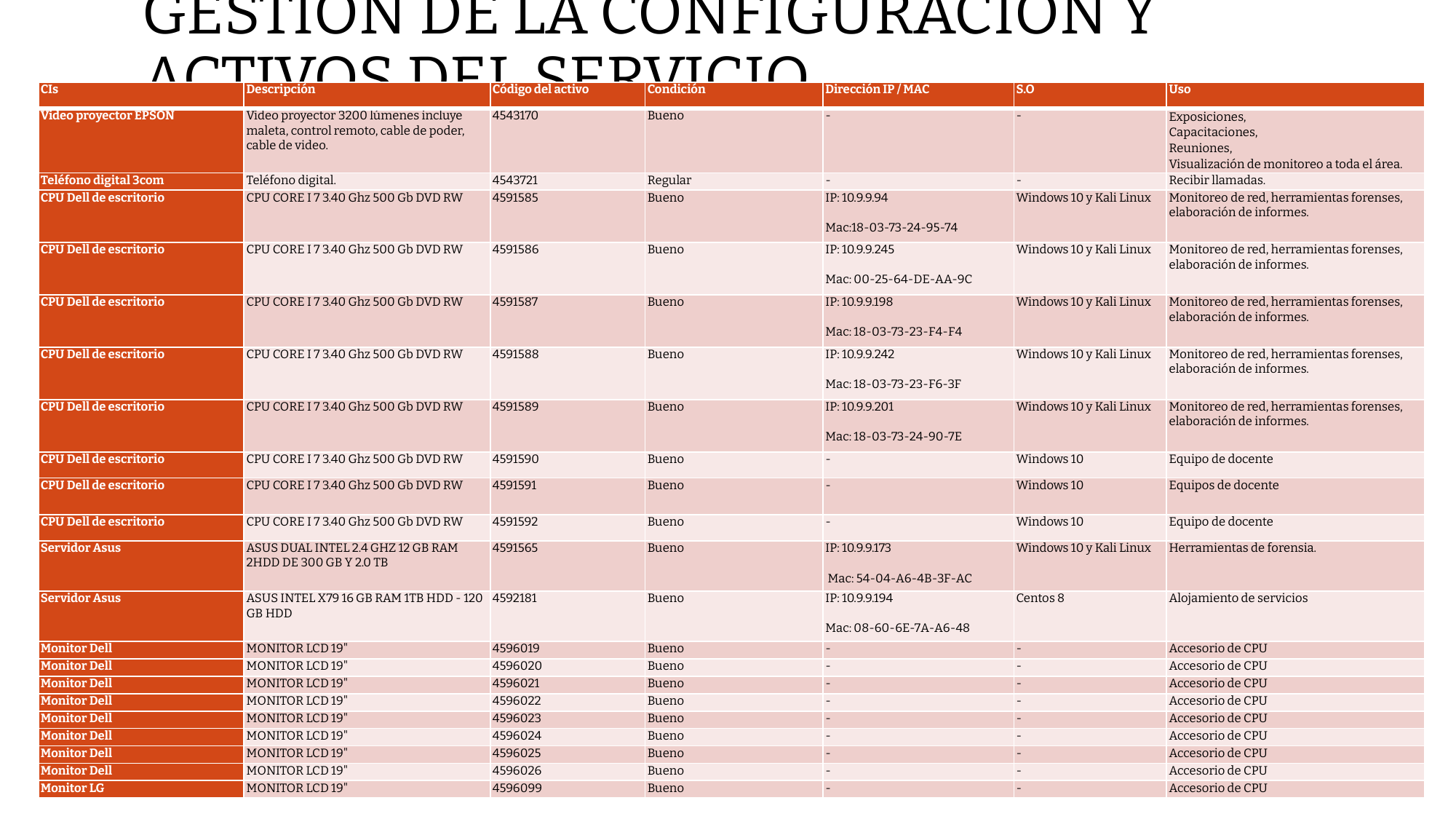

# Gestión de la Configuración y Activos del Servicio
| CIs | Descripción | Código del activo | Condición | Dirección IP / MAC | S.O | Uso |
| --- | --- | --- | --- | --- | --- | --- |
| Video proyector EPSON | Video proyector 3200 lúmenes incluye maleta, control remoto, cable de poder, cable de video. | 4543170 | Bueno | - | - | Exposiciones, Capacitaciones, Reuniones, Visualización de monitoreo a toda el área. |
| Teléfono digital 3com | Teléfono digital. | 4543721 | Regular | - | - | Recibir llamadas. |
| CPU Dell de escritorio | CPU CORE I 7 3.40 Ghz 500 Gb DVD RW | 4591585 | Bueno | IP: 10.9.9.94 Mac:18-03-73-24-95-74 | Windows 10 y Kali Linux | Monitoreo de red, herramientas forenses, elaboración de informes. |
| CPU Dell de escritorio | CPU CORE I 7 3.40 Ghz 500 Gb DVD RW | 4591586 | Bueno | IP: 10.9.9.245 Mac: 00-25-64-DE-AA-9C | Windows 10 y Kali Linux | Monitoreo de red, herramientas forenses, elaboración de informes. |
| CPU Dell de escritorio | CPU CORE I 7 3.40 Ghz 500 Gb DVD RW | 4591587 | Bueno | IP: 10.9.9.198 Mac: 18-03-73-23-F4-F4 | Windows 10 y Kali Linux | Monitoreo de red, herramientas forenses, elaboración de informes. |
| CPU Dell de escritorio | CPU CORE I 7 3.40 Ghz 500 Gb DVD RW | 4591588 | Bueno | IP: 10.9.9.242 Mac: 18-03-73-23-F6-3F | Windows 10 y Kali Linux | Monitoreo de red, herramientas forenses, elaboración de informes. |
| CPU Dell de escritorio | CPU CORE I 7 3.40 Ghz 500 Gb DVD RW | 4591589 | Bueno | IP: 10.9.9.201 Mac: 18-03-73-24-90-7E | Windows 10 y Kali Linux | Monitoreo de red, herramientas forenses, elaboración de informes. |
| CPU Dell de escritorio | CPU CORE I 7 3.40 Ghz 500 Gb DVD RW | 4591590 | Bueno | - | Windows 10 | Equipo de docente |
| CPU Dell de escritorio | CPU CORE I 7 3.40 Ghz 500 Gb DVD RW | 4591591 | Bueno | - | Windows 10 | Equipos de docente |
| CPU Dell de escritorio | CPU CORE I 7 3.40 Ghz 500 Gb DVD RW | 4591592 | Bueno | - | Windows 10 | Equipo de docente |
| Servidor Asus | ASUS DUAL INTEL 2.4 GHZ 12 GB RAM 2HDD DE 300 GB Y 2.0 TB | 4591565 | Bueno | IP: 10.9.9.173 Mac: 54-04-A6-4B-3F-AC | Windows 10 y Kali Linux | Herramientas de forensia. |
| Servidor Asus | ASUS INTEL X79 16 GB RAM 1TB HDD - 120 GB HDD | 4592181 | Bueno | IP: 10.9.9.194 Mac: 08-60-6E-7A-A6-48 | Centos 8 | Alojamiento de servicios |
| Monitor Dell | MONITOR LCD 19" | 4596019 | Bueno | - | - | Accesorio de CPU |
| Monitor Dell | MONITOR LCD 19" | 4596020 | Bueno | - | - | Accesorio de CPU |
| Monitor Dell | MONITOR LCD 19" | 4596021 | Bueno | - | - | Accesorio de CPU |
| Monitor Dell | MONITOR LCD 19" | 4596022 | Bueno | - | - | Accesorio de CPU |
| Monitor Dell | MONITOR LCD 19" | 4596023 | Bueno | - | - | Accesorio de CPU |
| Monitor Dell | MONITOR LCD 19" | 4596024 | Bueno | - | - | Accesorio de CPU |
| Monitor Dell | MONITOR LCD 19" | 4596025 | Bueno | - | - | Accesorio de CPU |
| Monitor Dell | MONITOR LCD 19" | 4596026 | Bueno | - | - | Accesorio de CPU |
| Monitor LG | MONITOR LCD 19" | 4596099 | Bueno | - | - | Accesorio de CPU |